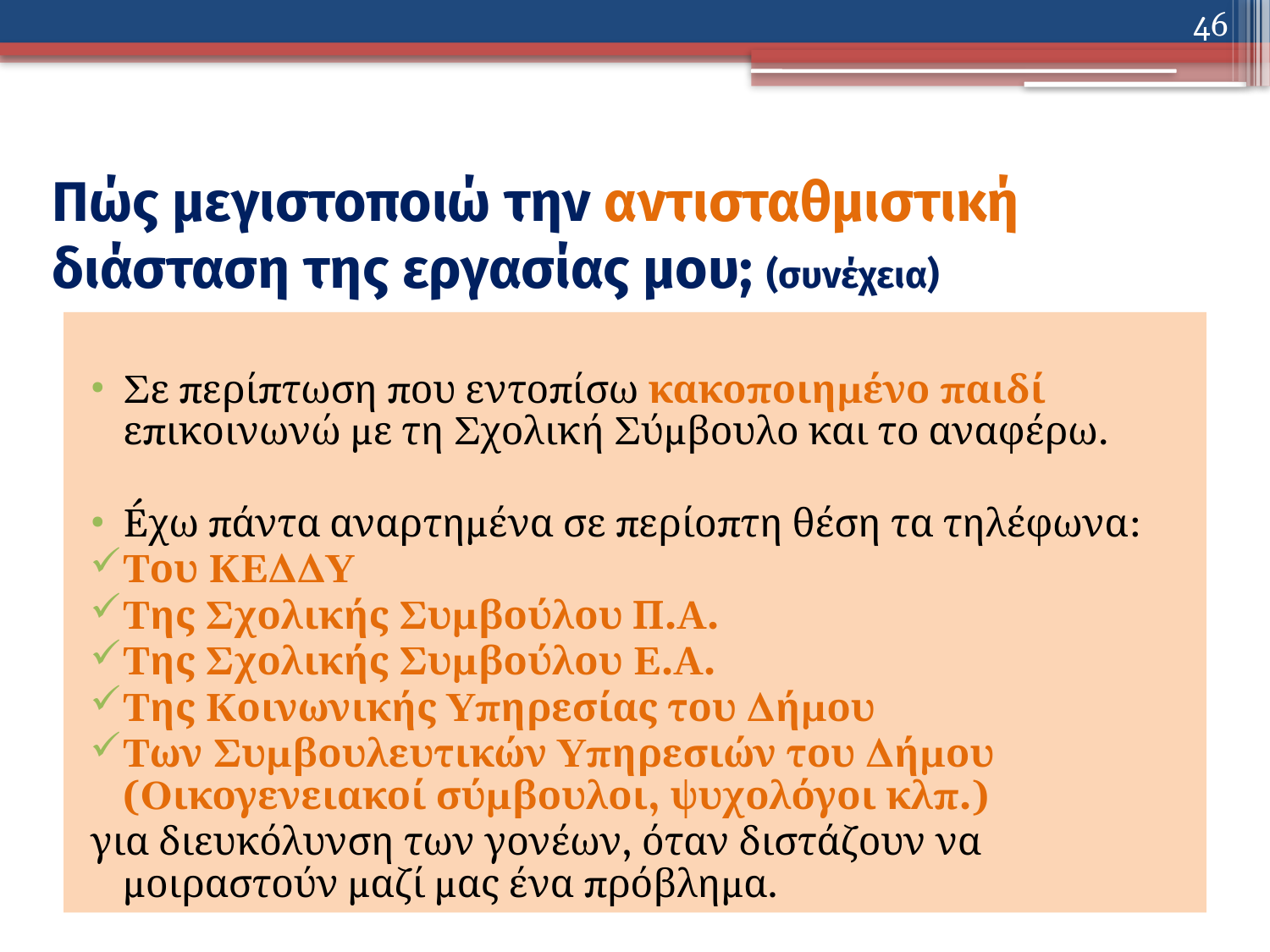

46
# Πώς μεγιστοποιώ την αντισταθμιστική διάσταση της εργασίας μου; (συνέχεια)

Σε περίπτωση που εντοπίσω κακοποιημένο παιδί επικοινωνώ με τη Σχολική Σύμβουλο και το αναφέρω.

Έχω πάντα αναρτημένα σε περίοπτη θέση τα τηλέφωνα:
Του ΚΕΔΔΥ
Της Σχολικής Συμβούλου Π.Α.
Της Σχολικής Συμβούλου Ε.Α.
Της Κοινωνικής Υπηρεσίας του Δήμου
Των Συμβουλευτικών Υπηρεσιών του Δήμου (Οικογενειακοί σύμβουλοι, ψυχολόγοι κλπ.)
για διευκόλυνση των γονέων, όταν διστάζουν να μοιραστούν μαζί μας ένα πρόβλημα.